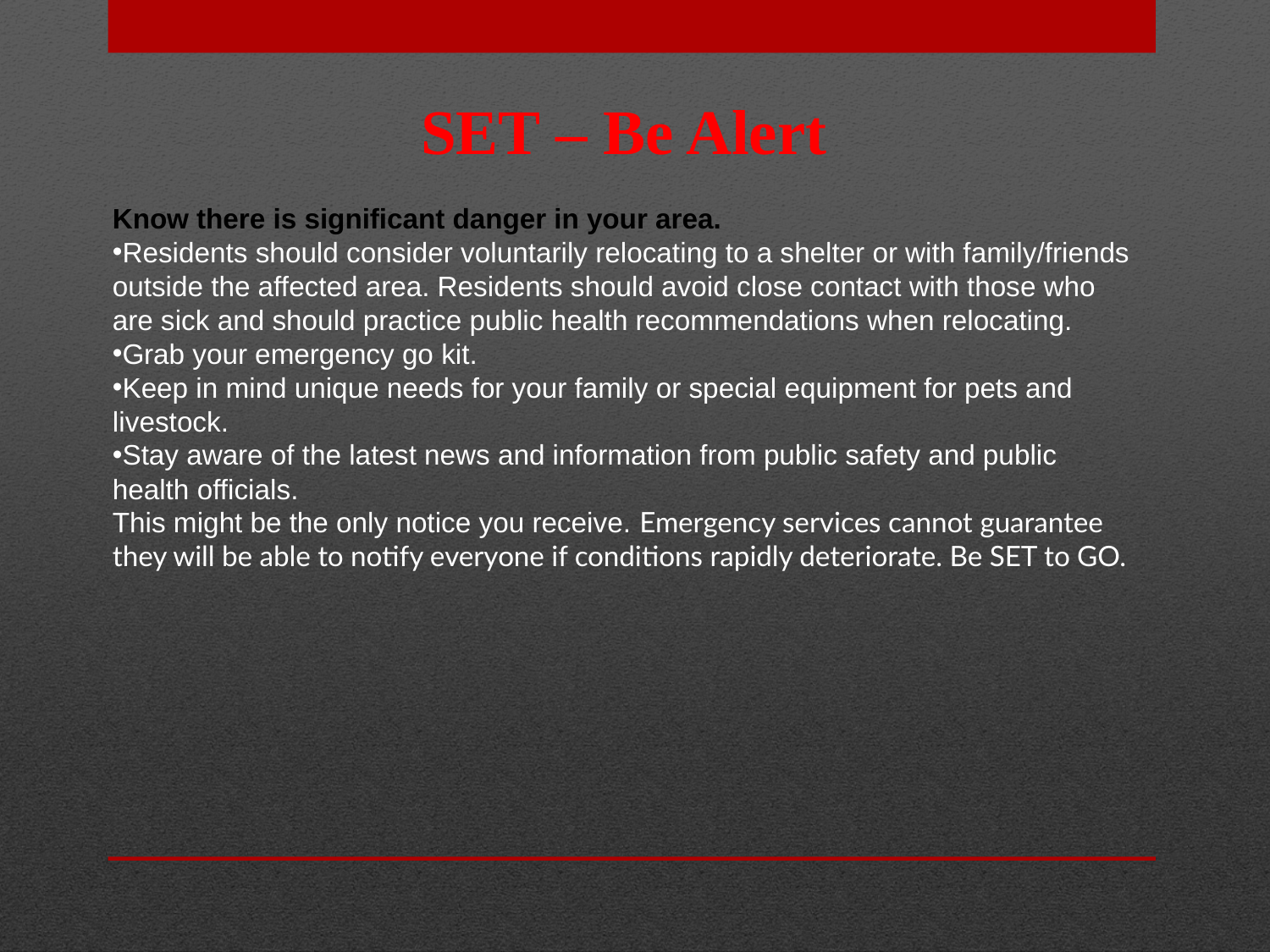

SET – Be Alert

Know there is significant danger in your area.
Residents should consider voluntarily relocating to a shelter or with family/friends outside the affected area. Residents should avoid close contact with those who are sick and should practice public health recommendations when relocating.
Grab your emergency go kit.
Keep in mind unique needs for your family or special equipment for pets and livestock.
Stay aware of the latest news and information from public safety and public health officials.
This might be the only notice you receive. Emergency services cannot guarantee they will be able to notify everyone if conditions rapidly deteriorate. Be SET to GO.